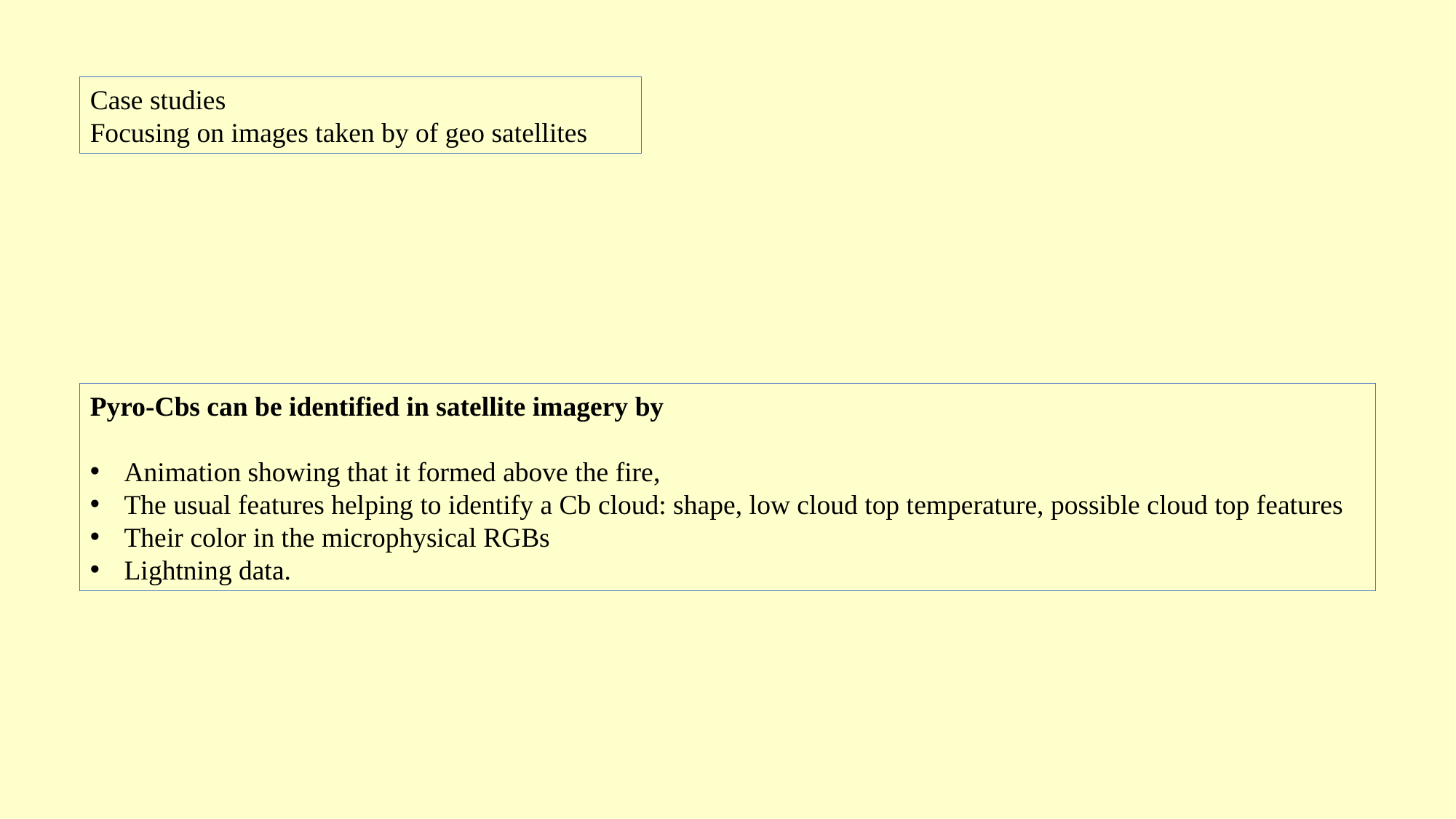

Case studies
Focusing on images taken by of geo satellites
Pyro-Cbs can be identified in satellite imagery by

Animation showing that it formed above the fire,
The usual features helping to identify a Cb cloud: shape, low cloud top temperature, possible cloud top features
Their color in the microphysical RGBs
Lightning data.